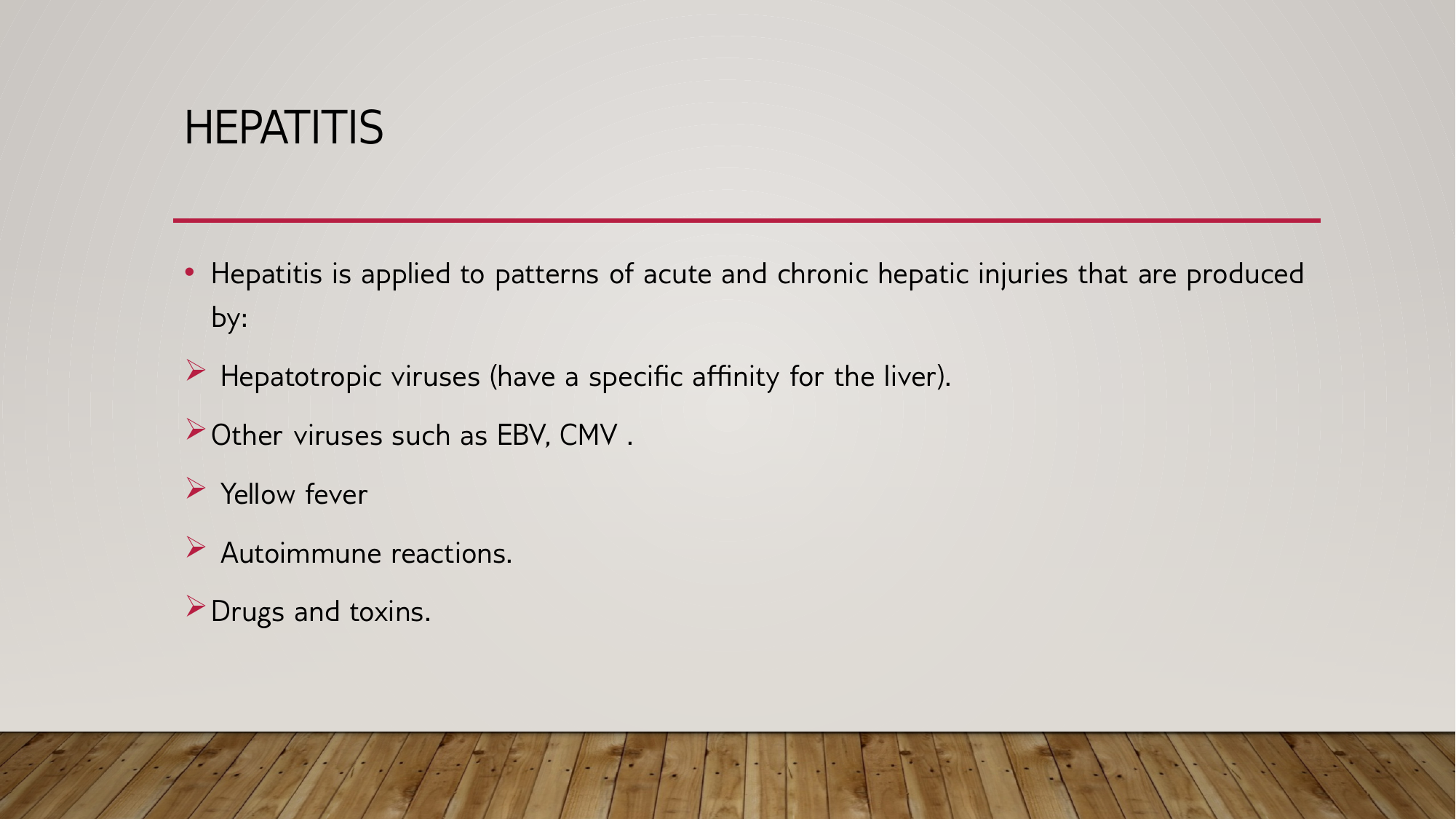

# hepatitis
Hepatitis is applied to patterns of acute and chronic hepatic injuries that are produced by:
 Hepatotropic viruses (have a specific affinity for the liver).
Other viruses such as EBV, CMV .
 Yellow fever
 Autoimmune reactions.
Drugs and toxins.